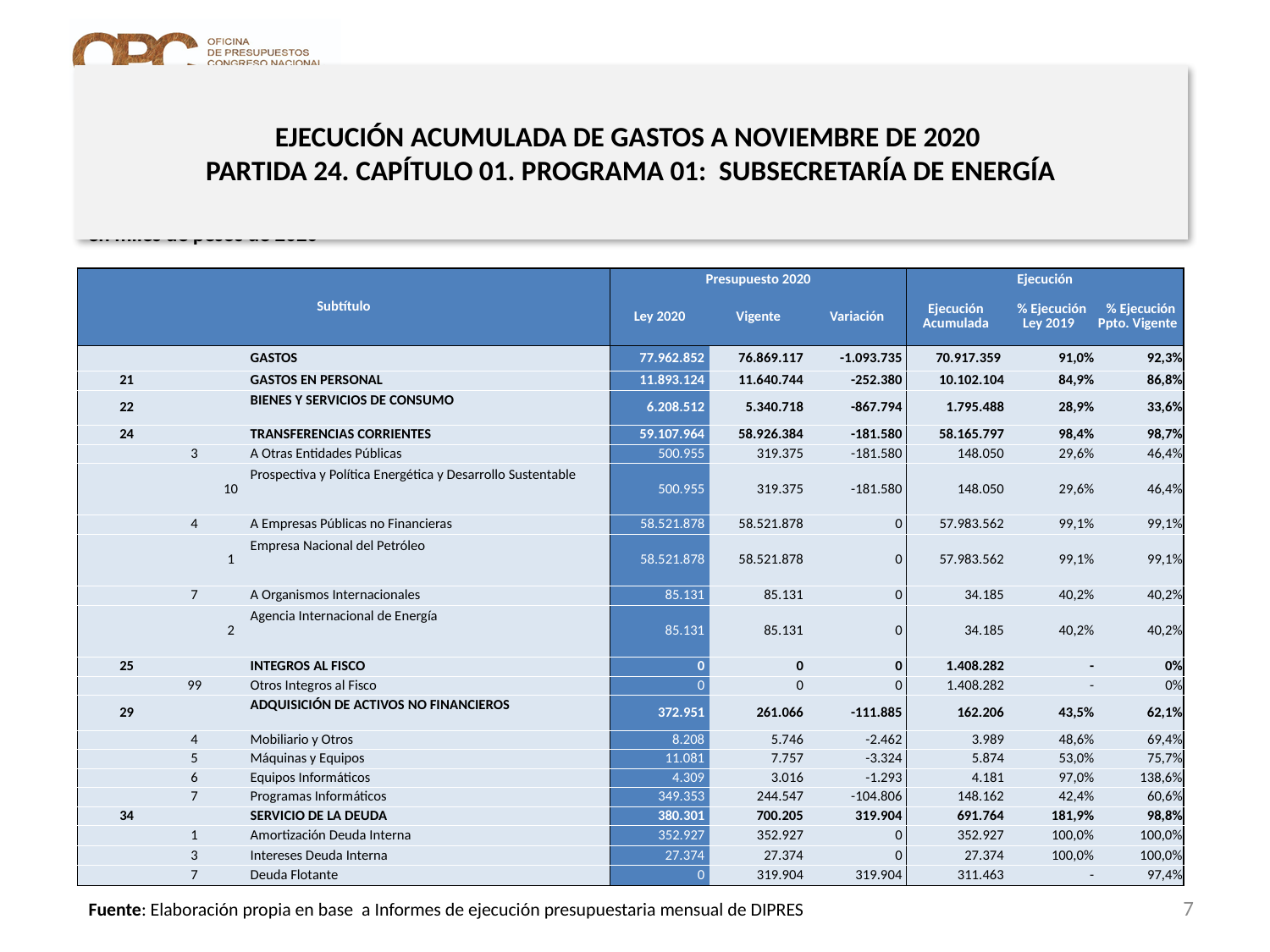

# EJECUCIÓN ACUMULADA DE GASTOS A NOVIEMBRE DE 2020 PARTIDA 24. CAPÍTULO 01. PROGRAMA 01:  SUBSECRETARÍA DE ENERGÍA
en miles de pesos de 2020
| Subtítulo |  |  |  | Presupuesto 2020 |  |  | Ejecución |  |  |
| --- | --- | --- | --- | --- | --- | --- | --- | --- | --- |
|  |  |  |  | Ley 2020 | Vigente | Variación | Ejecución Acumulada | % Ejecución Ley 2019 | % Ejecución Ppto. Vigente |
|  |  |  | GASTOS | 77.962.852 | 76.869.117 | -1.093.735 | 70.917.359 | 91,0% | 92,3% |
| 21 |  |  | GASTOS EN PERSONAL | 11.893.124 | 11.640.744 | -252.380 | 10.102.104 | 84,9% | 86,8% |
| 22 |  |  | BIENES Y SERVICIOS DE CONSUMO | 6.208.512 | 5.340.718 | -867.794 | 1.795.488 | 28,9% | 33,6% |
| 24 |  |  | TRANSFERENCIAS CORRIENTES | 59.107.964 | 58.926.384 | -181.580 | 58.165.797 | 98,4% | 98,7% |
|  | 3 |  | A Otras Entidades Públicas | 500.955 | 319.375 | -181.580 | 148.050 | 29,6% | 46,4% |
|  |  | 10 | Prospectiva y Política Energética y Desarrollo Sustentable | 500.955 | 319.375 | -181.580 | 148.050 | 29,6% | 46,4% |
|  | 4 |  | A Empresas Públicas no Financieras | 58.521.878 | 58.521.878 | 0 | 57.983.562 | 99,1% | 99,1% |
|  |  | 1 | Empresa Nacional del Petróleo | 58.521.878 | 58.521.878 | 0 | 57.983.562 | 99,1% | 99,1% |
|  | 7 |  | A Organismos Internacionales | 85.131 | 85.131 | 0 | 34.185 | 40,2% | 40,2% |
|  |  | 2 | Agencia Internacional de Energía | 85.131 | 85.131 | 0 | 34.185 | 40,2% | 40,2% |
| 25 |  |  | INTEGROS AL FISCO | 0 | 0 | 0 | 1.408.282 | - | 0% |
|  | 99 |  | Otros Integros al Fisco | 0 | 0 | 0 | 1.408.282 | - | 0% |
| 29 |  |  | ADQUISICIÓN DE ACTIVOS NO FINANCIEROS | 372.951 | 261.066 | -111.885 | 162.206 | 43,5% | 62,1% |
|  | 4 |  | Mobiliario y Otros | 8.208 | 5.746 | -2.462 | 3.989 | 48,6% | 69,4% |
|  | 5 |  | Máquinas y Equipos | 11.081 | 7.757 | -3.324 | 5.874 | 53,0% | 75,7% |
|  | 6 |  | Equipos Informáticos | 4.309 | 3.016 | -1.293 | 4.181 | 97,0% | 138,6% |
|  | 7 |  | Programas Informáticos | 349.353 | 244.547 | -104.806 | 148.162 | 42,4% | 60,6% |
| 34 |  |  | SERVICIO DE LA DEUDA | 380.301 | 700.205 | 319.904 | 691.764 | 181,9% | 98,8% |
|  | 1 |  | Amortización Deuda Interna | 352.927 | 352.927 | 0 | 352.927 | 100,0% | 100,0% |
|  | 3 |  | Intereses Deuda Interna | 27.374 | 27.374 | 0 | 27.374 | 100,0% | 100,0% |
|  | 7 |  | Deuda Flotante | 0 | 319.904 | 319.904 | 311.463 | - | 97,4% |
Nota: Para el cálculo del presupuesto vigente, así como para determinar la ejecución acumulada, no se incluyó: el subtítulo 25.99 “Otros Íntegros al Fisco” por cuanto corresponden a movimientos contables derivados de una instrucción administrativa aplicada por Dipres a partir del mes de abril.
7
Fuente: Elaboración propia en base  a Informes de ejecución presupuestaria mensual de DIPRES